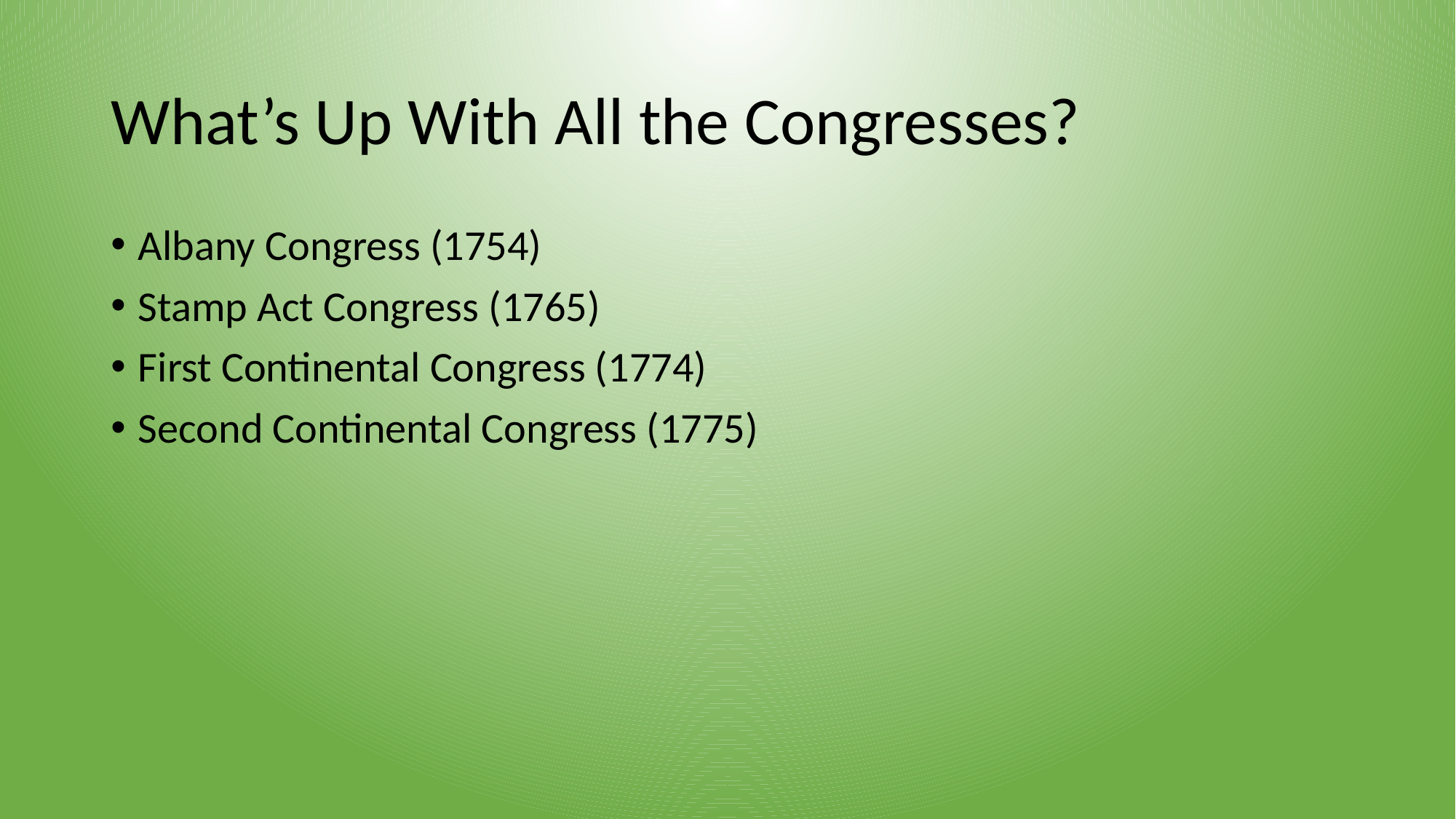

# What’s Up With All the Congresses?
Albany Congress (1754)
Stamp Act Congress (1765)
First Continental Congress (1774)
Second Continental Congress (1775)